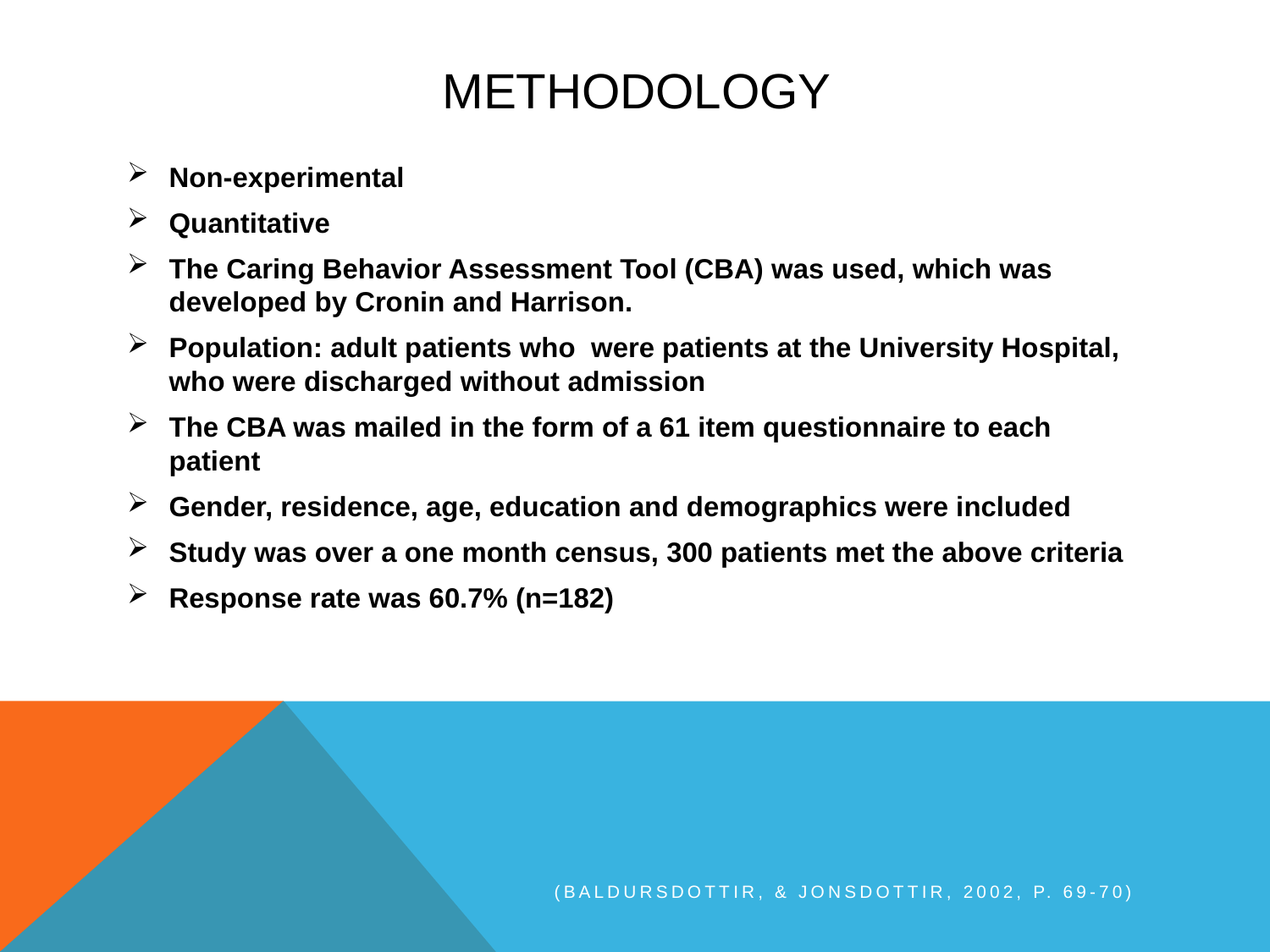

# methodology
Non-experimental
Quantitative
The Caring Behavior Assessment Tool (CBA) was used, which was developed by Cronin and Harrison.
Population: adult patients who  were patients at the University Hospital, who were discharged without admission
The CBA was mailed in the form of a 61 item questionnaire to each patient
Gender, residence, age, education and demographics were included
Study was over a one month census, 300 patients met the above criteria
Response rate was 60.7% (n=182)

(Baldursdottir, & Jonsdottir, 2002, p. 69-70)